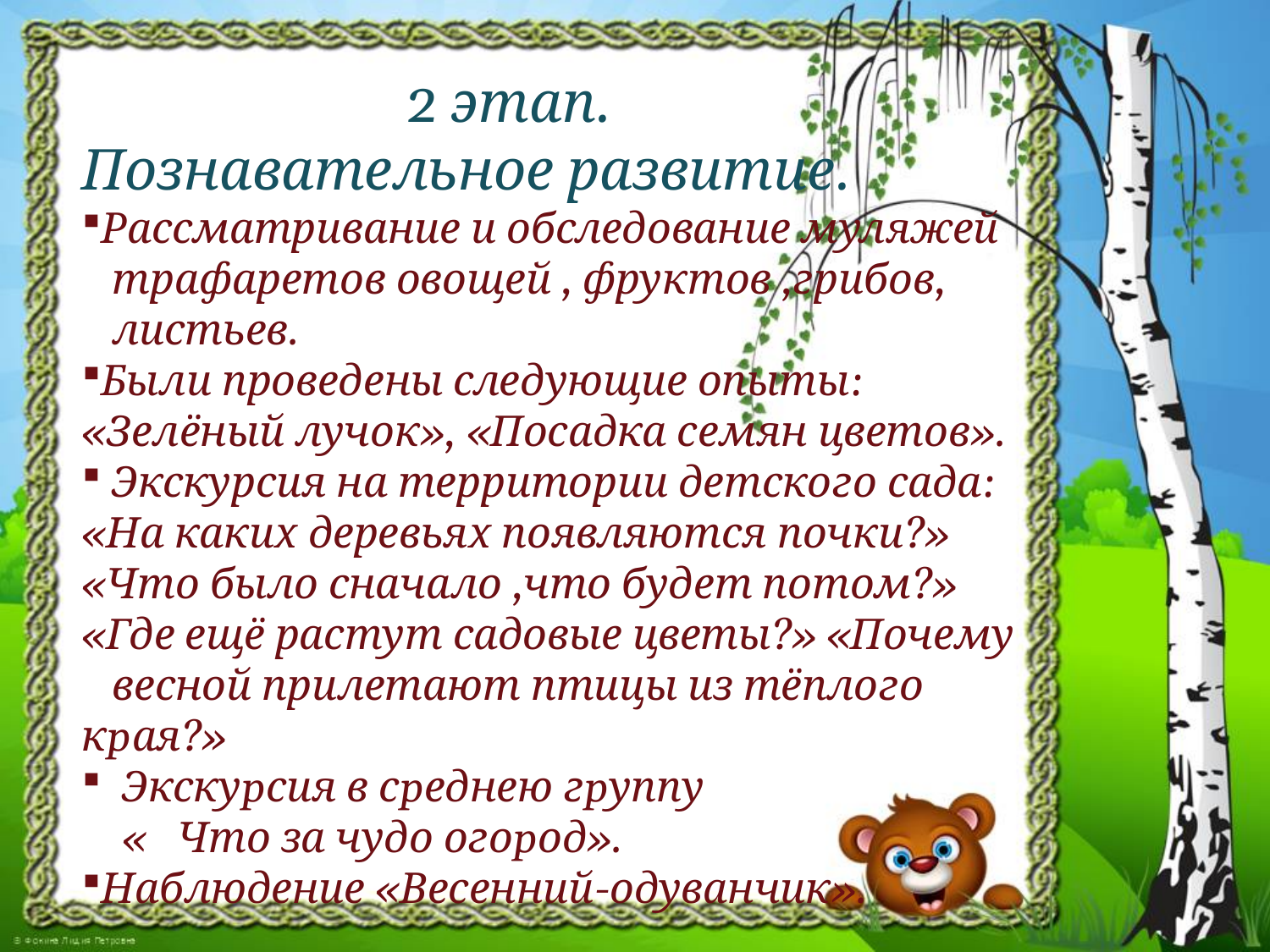

2 этап.
Познавательное развитие.
Рассматривание и обследование муляжей
   трафаретов овощей , фруктов ,грибов,
   листьев.
Были проведены следующие опыты:
«Зелёный лучок», «Посадка семян цветов».
 Экскурсия на территории детского сада:
«На каких деревьях появляются почки?»
«Что было сначало ,что будет потом?»
«Где ещё растут садовые цветы?» «Почему    весной прилетают птицы из тёплого кpая?»
  Экскуpсия в сpеднею гpуппу
    «   Что за чудо огоpод».
Наблюдение «Весенний-одуванчик».